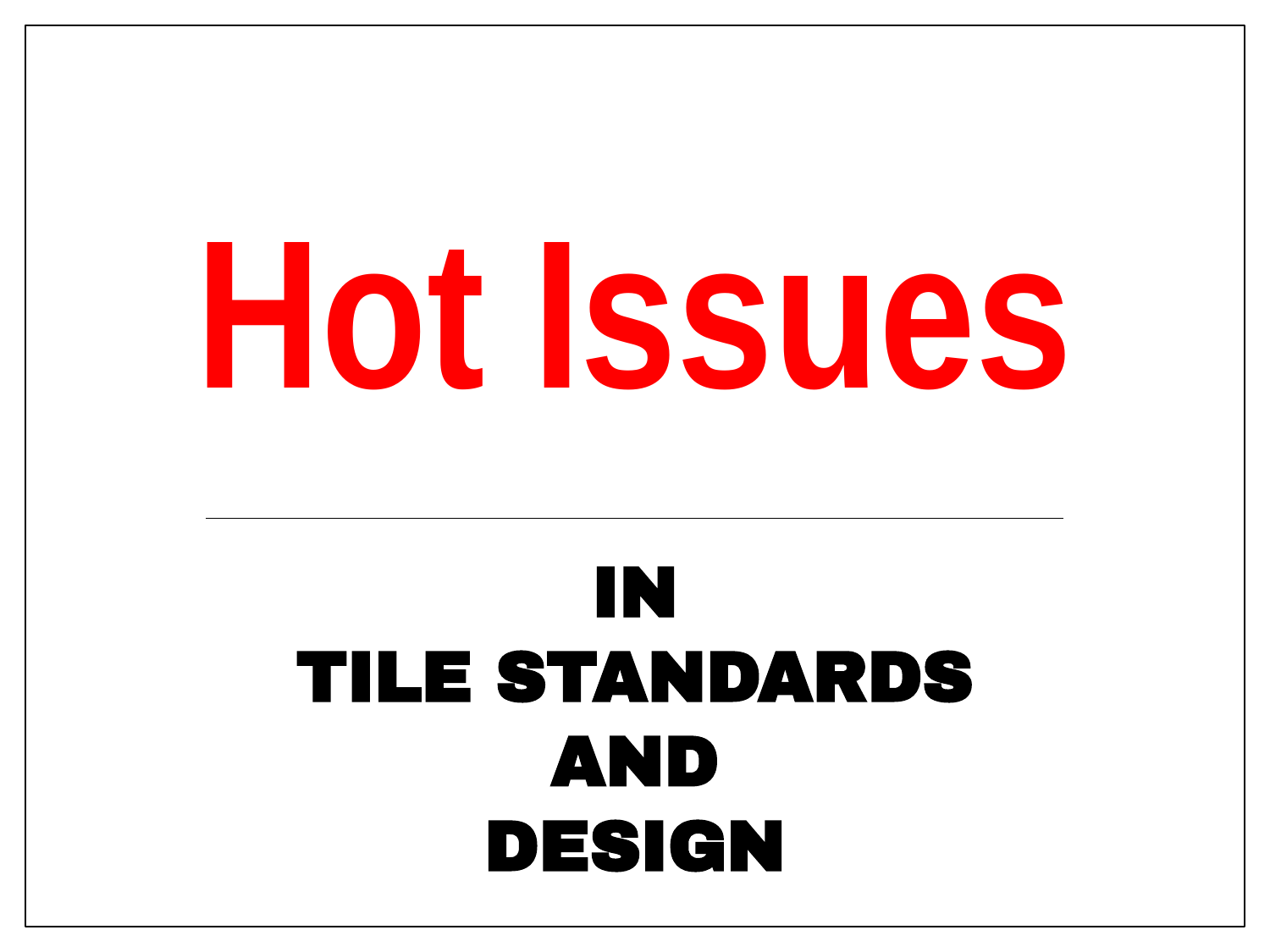

Hot Issues
In
Tile standards
And
design